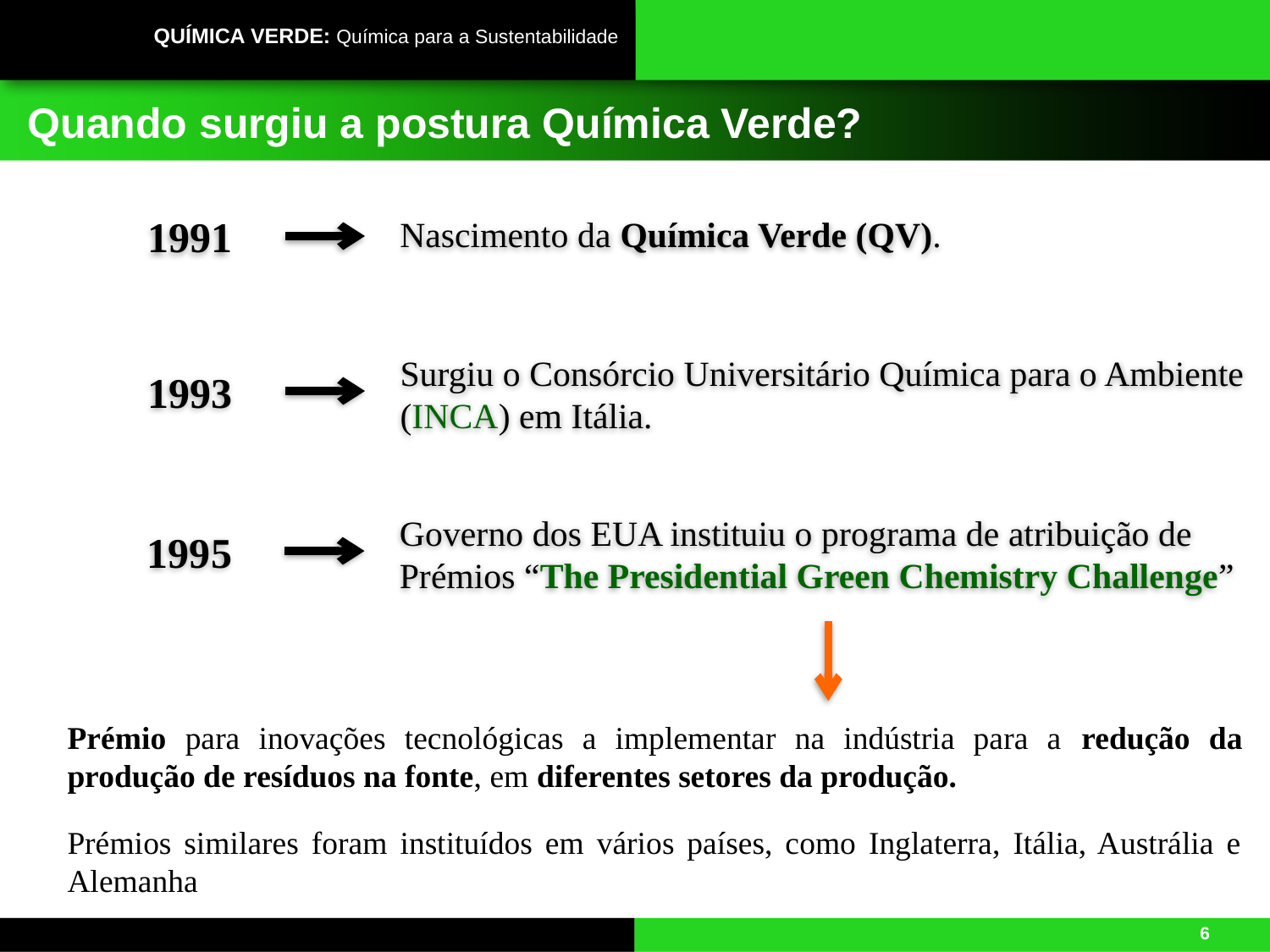

# Quando surgiu a postura Química Verde?
1991
Nascimento da Química Verde (QV).
1993
Surgiu o Consórcio Universitário Química para o Ambiente (INCA) em Itália.
1995
Governo dos EUA instituiu o programa de atribuição de Prémios “The Presidential Green Chemistry Challenge”
Prémio para inovações tecnológicas a implementar na indústria para a redução da produção de resíduos na fonte, em diferentes setores da produção.
Prémios similares foram instituídos em vários países, como Inglaterra, Itália, Austrália e Alemanha